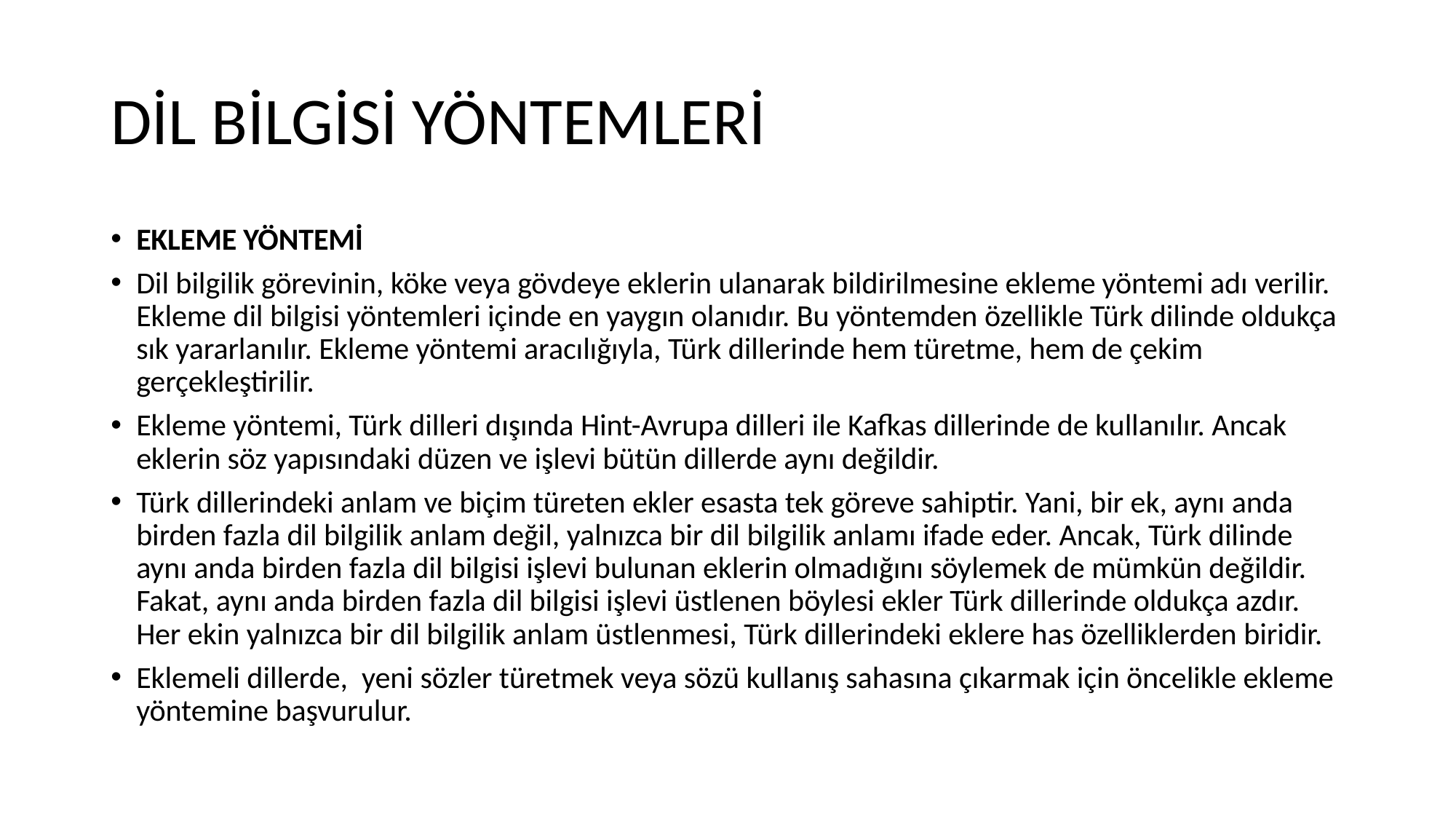

# DİL BİLGİSİ YÖNTEMLERİ
EKLEME YÖNTEMİ
Dil bilgilik görevinin, köke veya gövdeye eklerin ulanarak bildirilmesine ekleme yöntemi adı verilir. Ekleme dil bilgisi yöntemleri içinde en yaygın olanıdır. Bu yöntemden özellikle Türk dilinde oldukça sık yararlanılır. Ekleme yöntemi aracılığıyla, Türk dillerinde hem türetme, hem de çekim gerçekleştirilir.
Ekleme yöntemi, Türk dilleri dışında Hint-Avrupa dilleri ile Kafkas dillerinde de kullanılır. Ancak eklerin söz yapısındaki düzen ve işlevi bütün dillerde aynı değildir.
Türk dillerindeki anlam ve biçim türeten ekler esasta tek göreve sahiptir. Yani, bir ek, aynı anda birden fazla dil bilgilik anlam değil, yalnızca bir dil bilgilik anlamı ifade eder. Ancak, Türk dilinde aynı anda birden fazla dil bilgisi işlevi bulunan eklerin olmadığını söylemek de mümkün değildir. Fakat, aynı anda birden fazla dil bilgisi işlevi üstlenen böylesi ekler Türk dillerinde oldukça azdır. Her ekin yalnızca bir dil bilgilik anlam üstlenmesi, Türk dillerindeki eklere has özelliklerden biridir.
Eklemeli dillerde,  yeni sözler türetmek veya sözü kullanış sahasına çıkarmak için öncelikle ekleme yöntemine başvurulur.